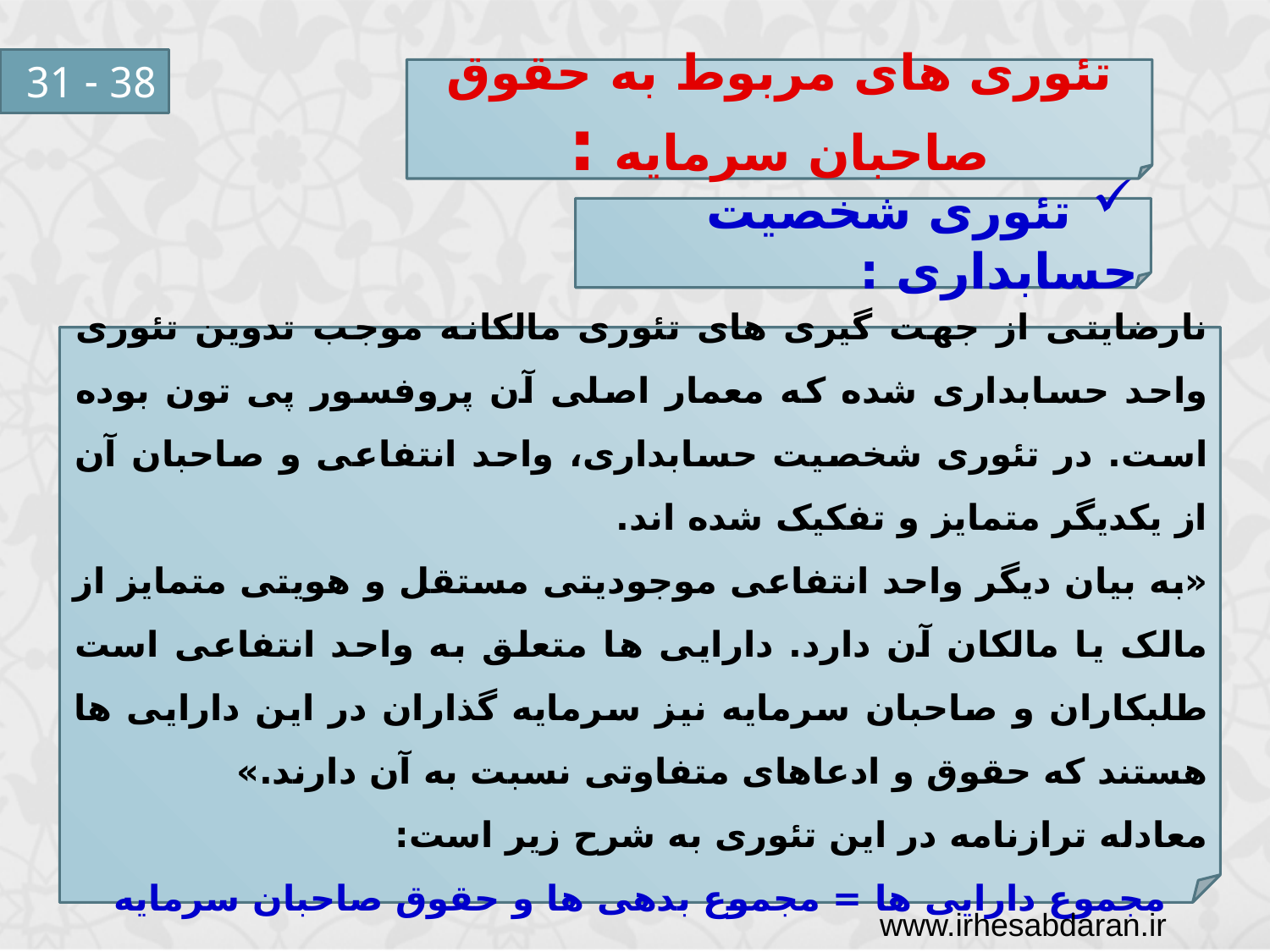

38 - 31
تئوری های مربوط به حقوق صاحبان سرمایه :
 تئوری شخصیت حسابداری :

نارضایتی از جهت گیری های تئوری مالکانه موجب تدوین تئوری واحد حسابداری شده که معمار اصلی آن پروفسور پی تون بوده است. در تئوری شخصیت حسابداری، واحد انتفاعی و صاحبان آن از یکدیگر متمایز و تفکیک شده اند.
«به بیان دیگر واحد انتفاعی موجودیتی مستقل و هویتی متمایز از مالک یا مالکان آن دارد. دارایی ها متعلق به واحد انتفاعی است طلبکاران و صاحبان سرمایه نیز سرمایه گذاران در این دارایی ها هستند که حقوق و ادعاهای متفاوتی نسبت به آن دارند.»
معادله ترازنامه در این تئوری به شرح زیر است:
مجموع دارایی ها = مجموع بدهی ها و حقوق صاحبان سرمایه
www.irhesabdaran.ir